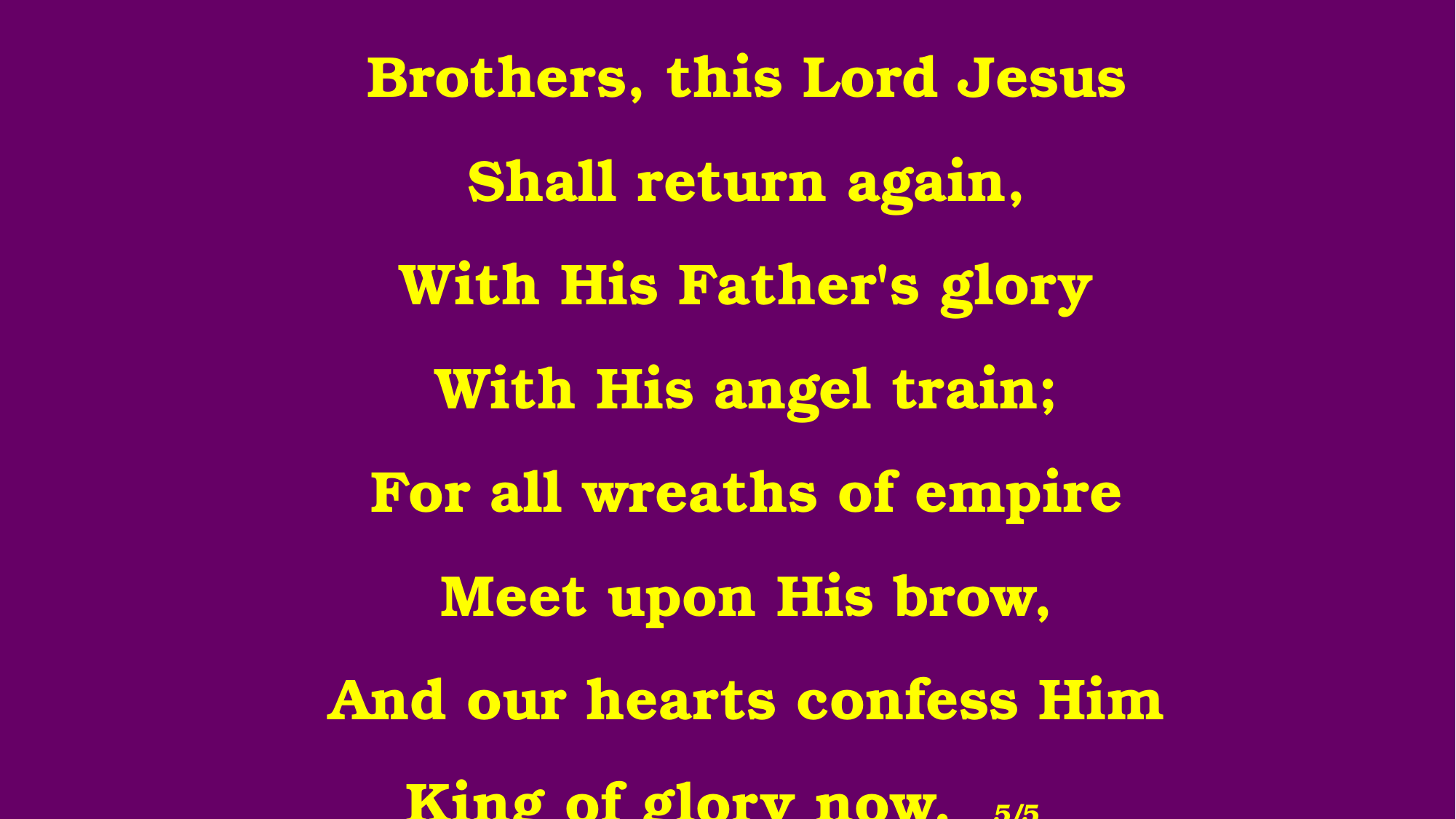

Brothers, this Lord Jesus
  Shall return again,
  With His Father's glory
  With His angel train;
  For all wreaths of empire
  Meet upon His brow,
  And our hearts confess Him
  King of glory now.  5/5